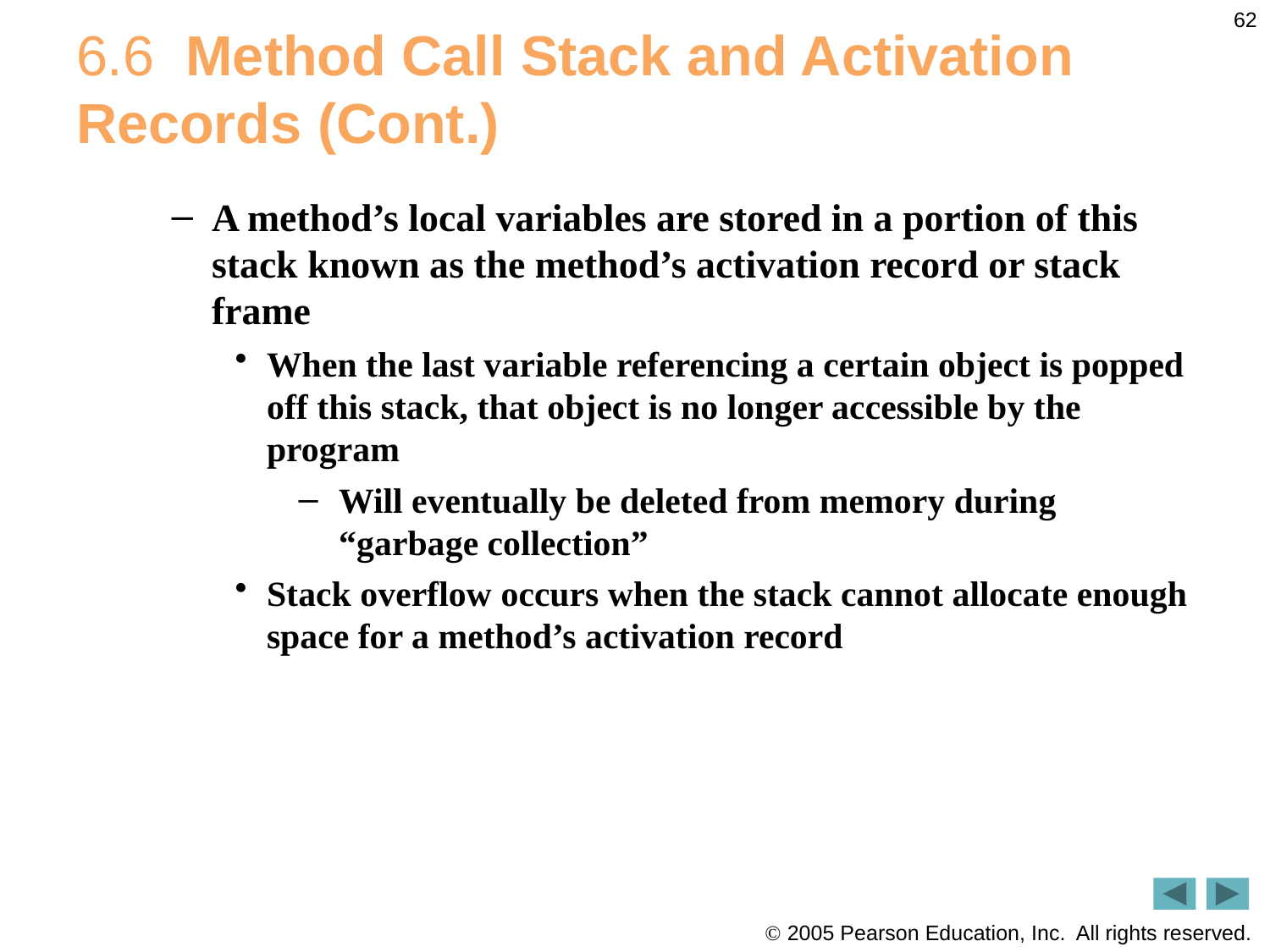

62
# 6.6  Method Call Stack and Activation Records (Cont.)
A method’s local variables are stored in a portion of this stack known as the method’s activation record or stack frame
When the last variable referencing a certain object is popped off this stack, that object is no longer accessible by the program
Will eventually be deleted from memory during “garbage collection”
Stack overflow occurs when the stack cannot allocate enough space for a method’s activation record